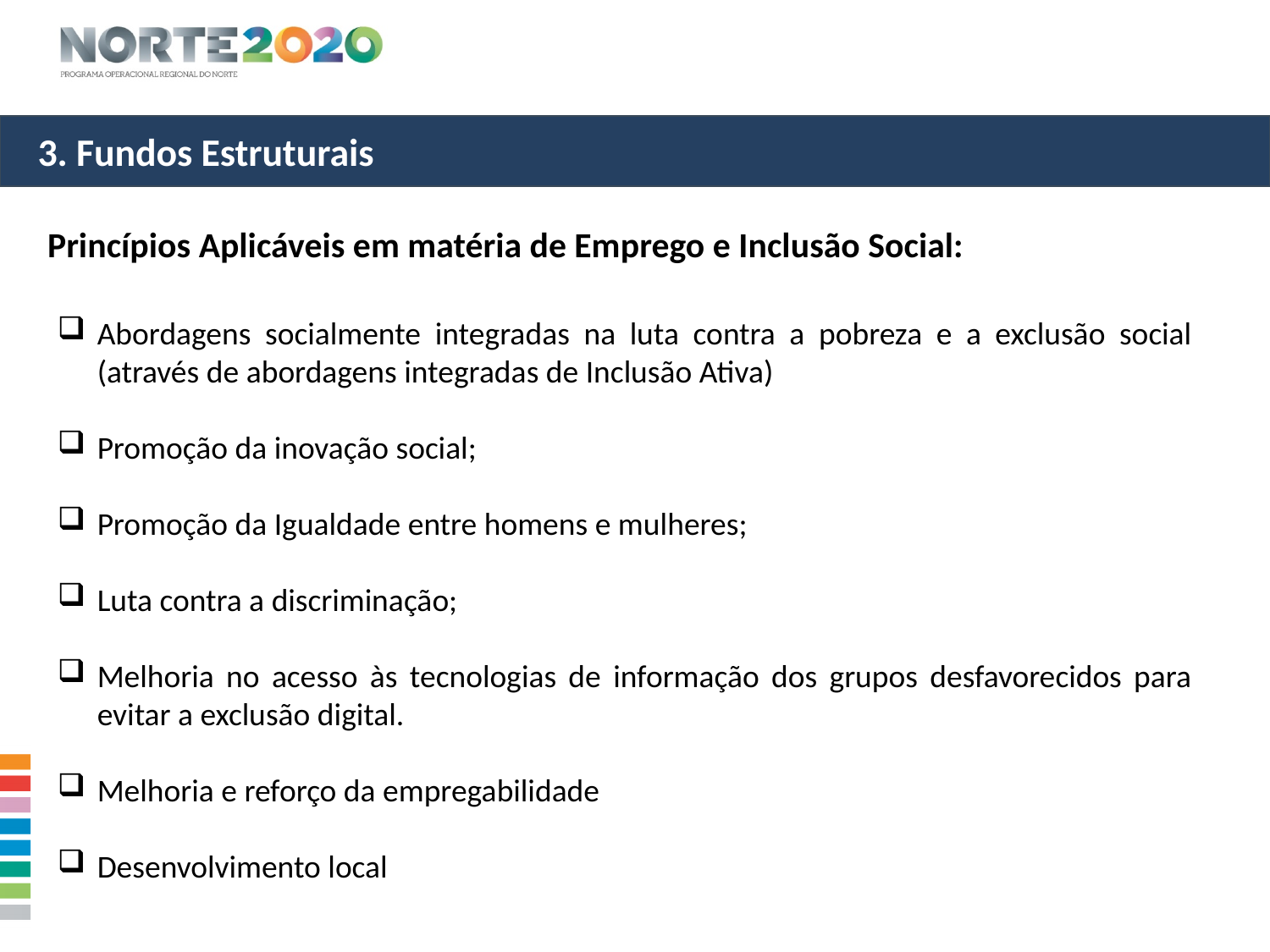

3. Fundos Estruturais
Princípios Aplicáveis em matéria de Emprego e Inclusão Social:
Abordagens socialmente integradas na luta contra a pobreza e a exclusão social (através de abordagens integradas de Inclusão Ativa)

Promoção da inovação social;

Promoção da Igualdade entre homens e mulheres;

Luta contra a discriminação;

Melhoria no acesso às tecnologias de informação dos grupos desfavorecidos para evitar a exclusão digital.

Melhoria e reforço da empregabilidade

Desenvolvimento local